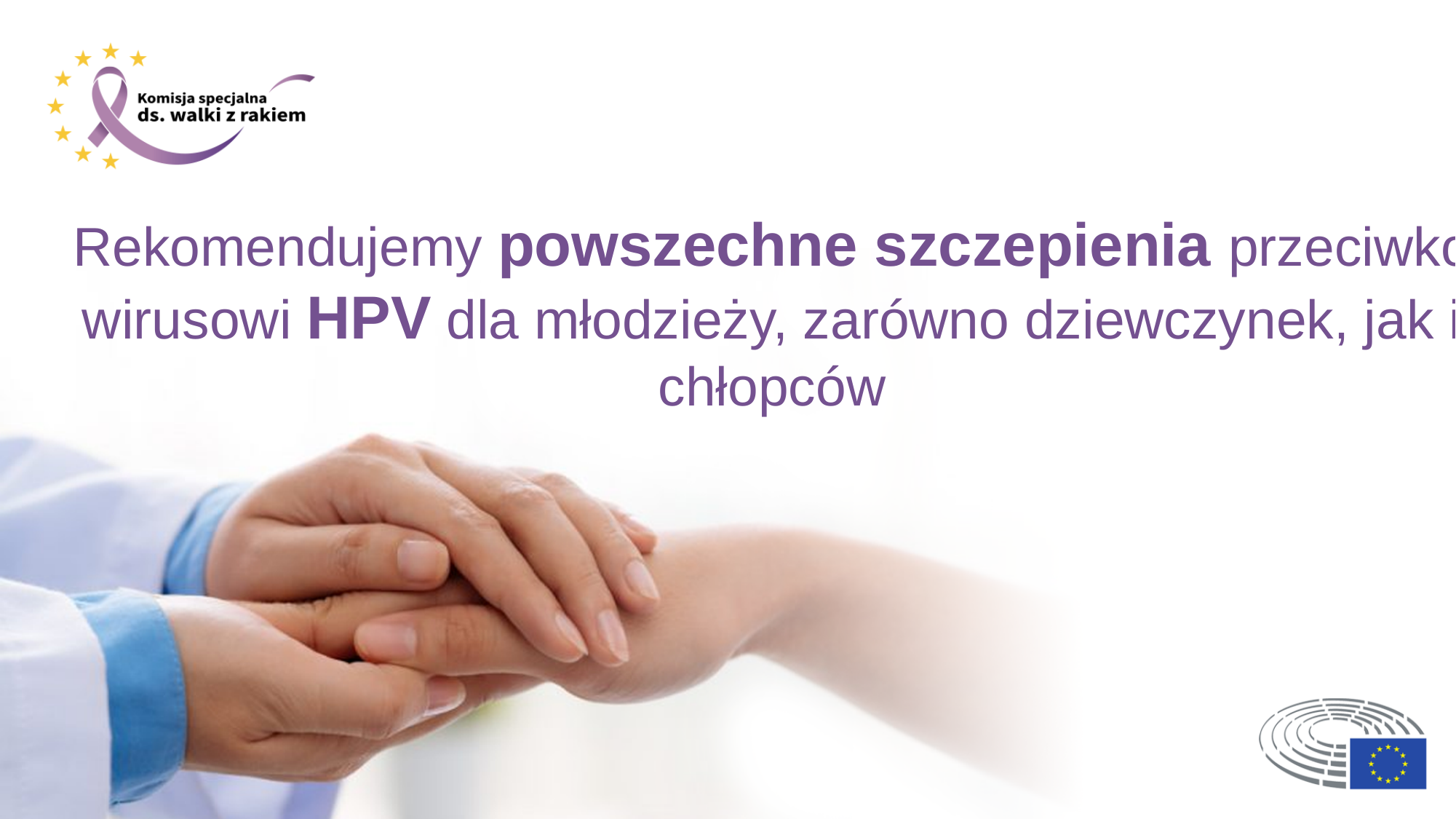

Rekomendujemy powszechne szczepienia przeciwko wirusowi HPV dla młodzieży, zarówno dziewczynek, jak i chłopców